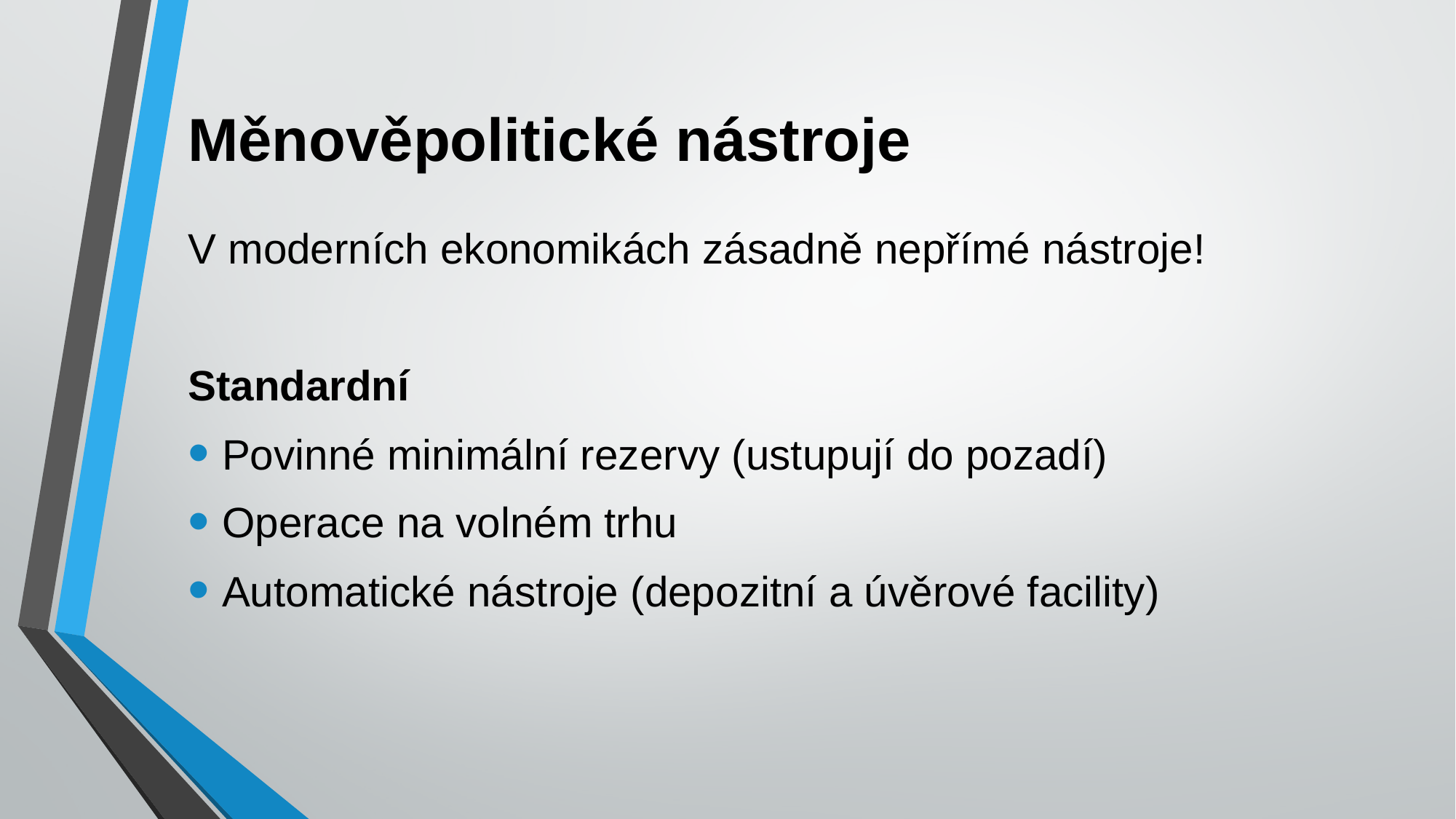

# Měnověpolitické nástroje
V moderních ekonomikách zásadně nepřímé nástroje!

Standardní
Povinné minimální rezervy (ustupují do pozadí)
Operace na volném trhu
Automatické nástroje (depozitní a úvěrové facility)